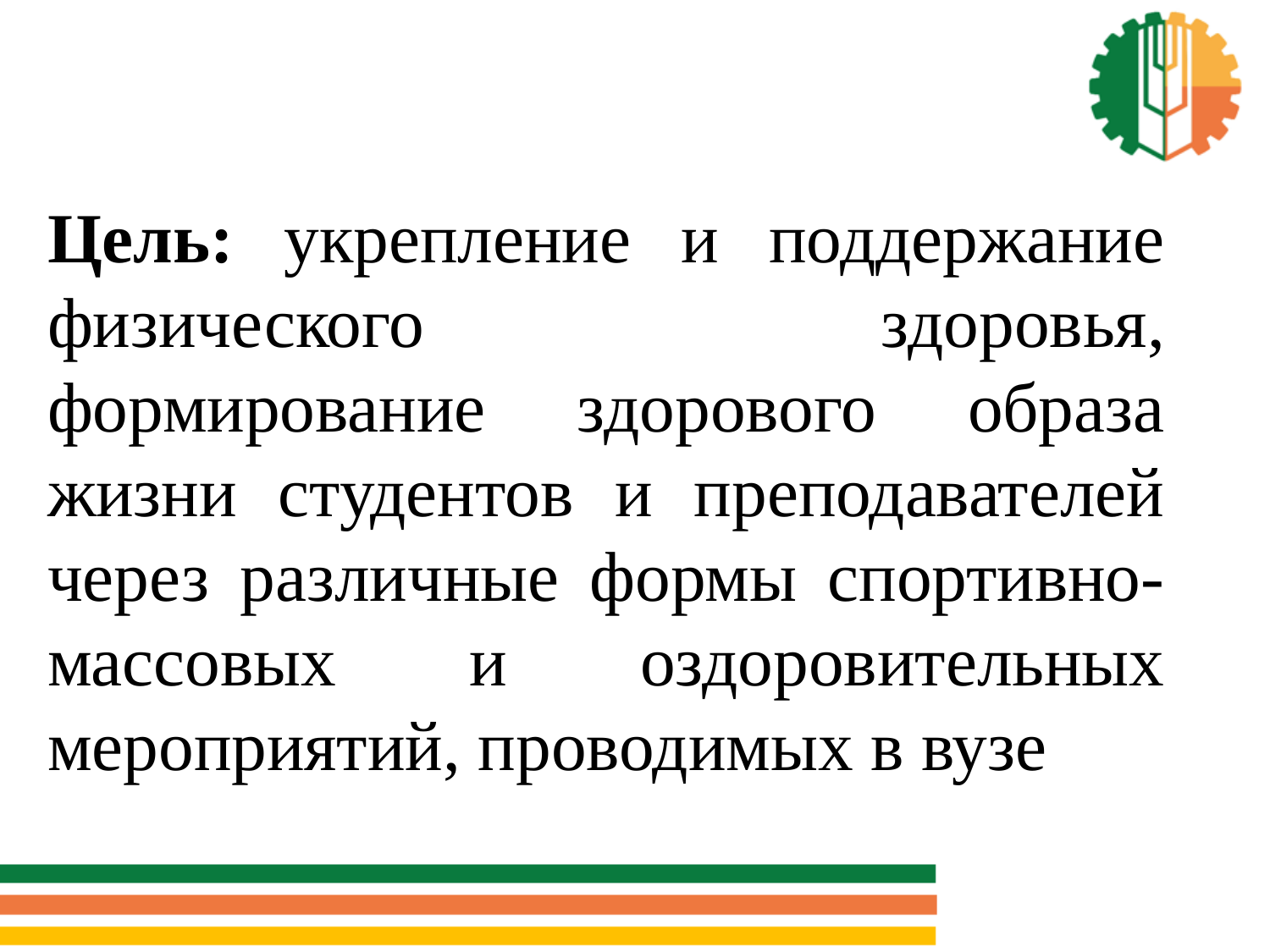

# Цель: укрепление и поддержание физического здоровья, формирование здорового образа жизни студентов и преподавателей через различные формы спортивно-массовых и оздоровительных мероприятий, проводимых в вузе